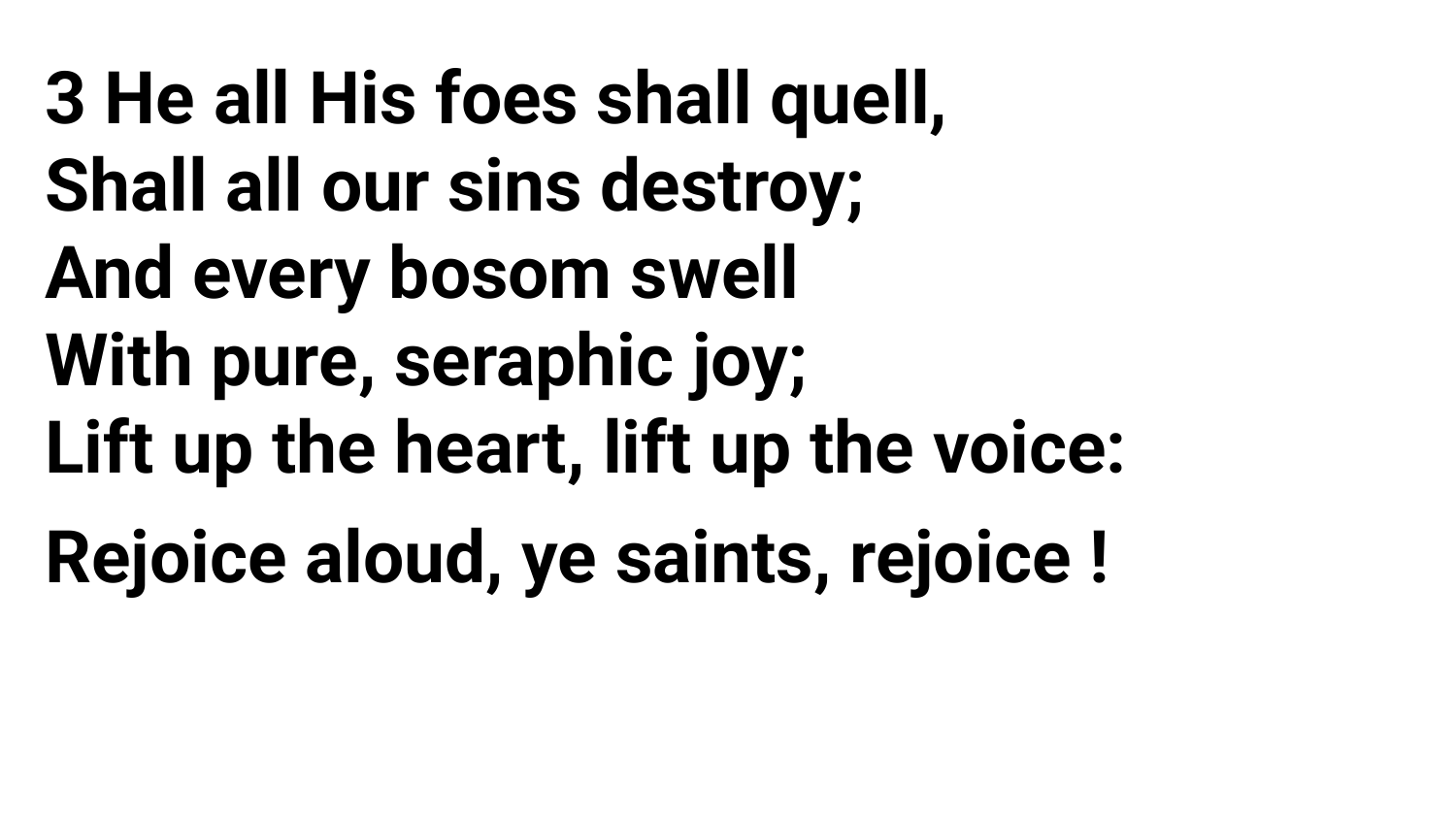

3 He all His foes shall quell,
Shall all our sins destroy;
And every bosom swell
With pure, seraphic joy;
Lift up the heart, lift up the voice:
Rejoice aloud, ye saints, rejoice !